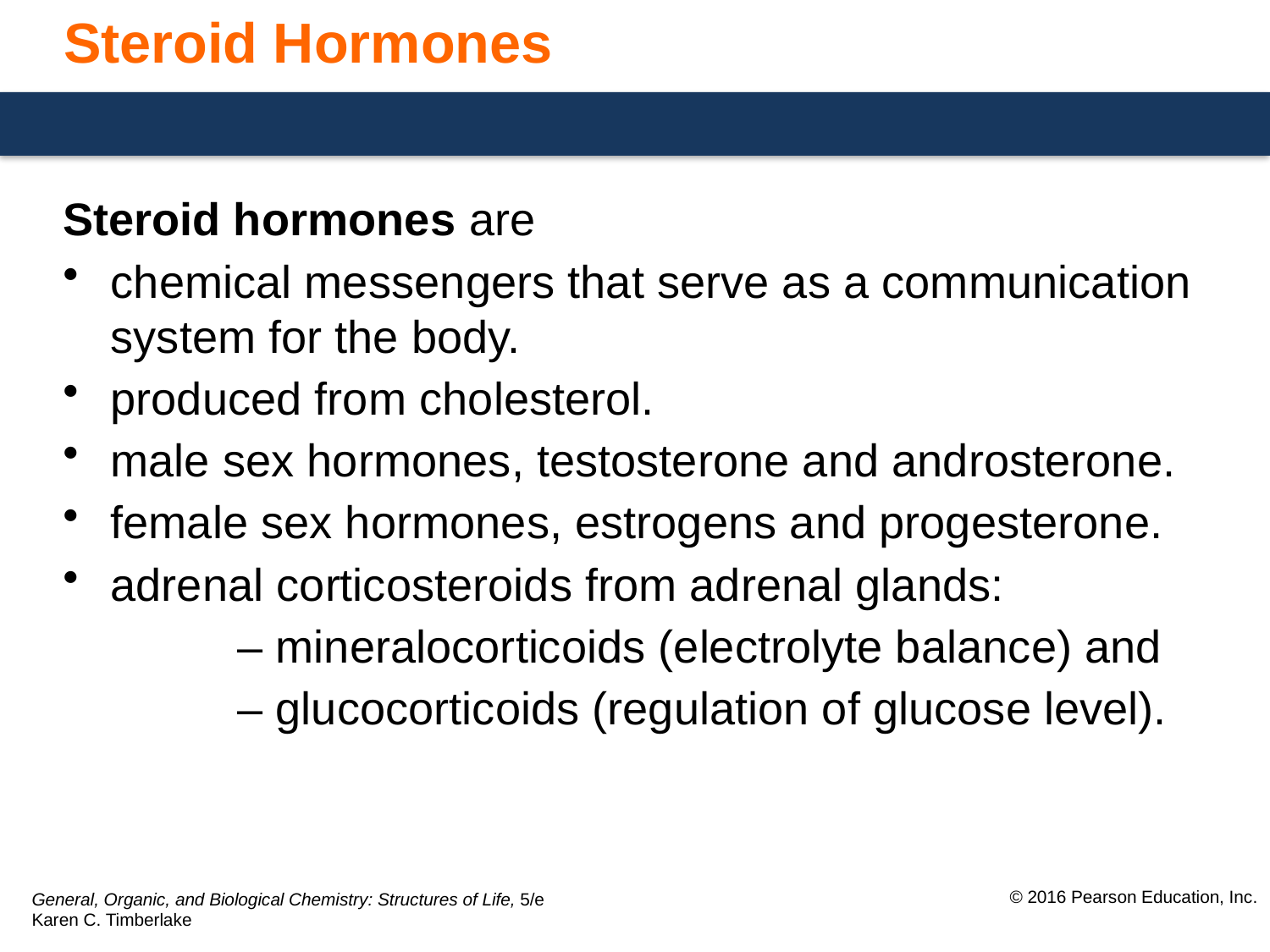

# Steroid Hormones
Steroid hormones are
chemical messengers that serve as a communication system for the body.
produced from cholesterol.
male sex hormones, testosterone and androsterone.
female sex hormones, estrogens and progesterone.
adrenal corticosteroids from adrenal glands:
		– mineralocorticoids (electrolyte balance) and
		– glucocorticoids (regulation of glucose level).